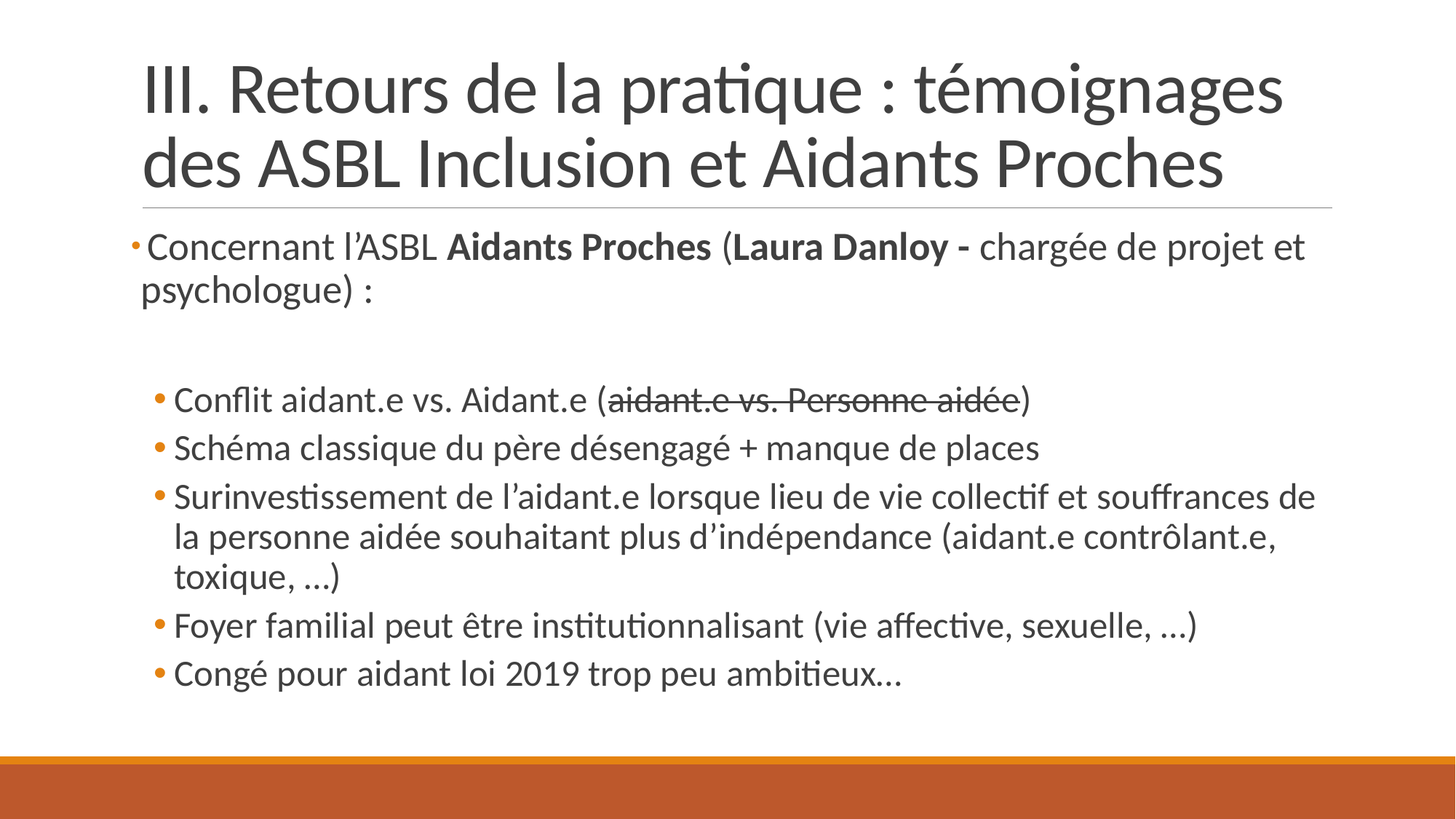

# III. Retours de la pratique : témoignages des ASBL Inclusion et Aidants Proches
 Concernant l’ASBL Aidants Proches (Laura Danloy - chargée de projet et psychologue) :

Conflit aidant.e vs. Aidant.e (aidant.e vs. Personne aidée)
Schéma classique du père désengagé + manque de places
Surinvestissement de l’aidant.e lorsque lieu de vie collectif et souffrances de la personne aidée souhaitant plus d’indépendance (aidant.e contrôlant.e, toxique, …)
Foyer familial peut être institutionnalisant (vie affective, sexuelle, …)
Congé pour aidant loi 2019 trop peu ambitieux…